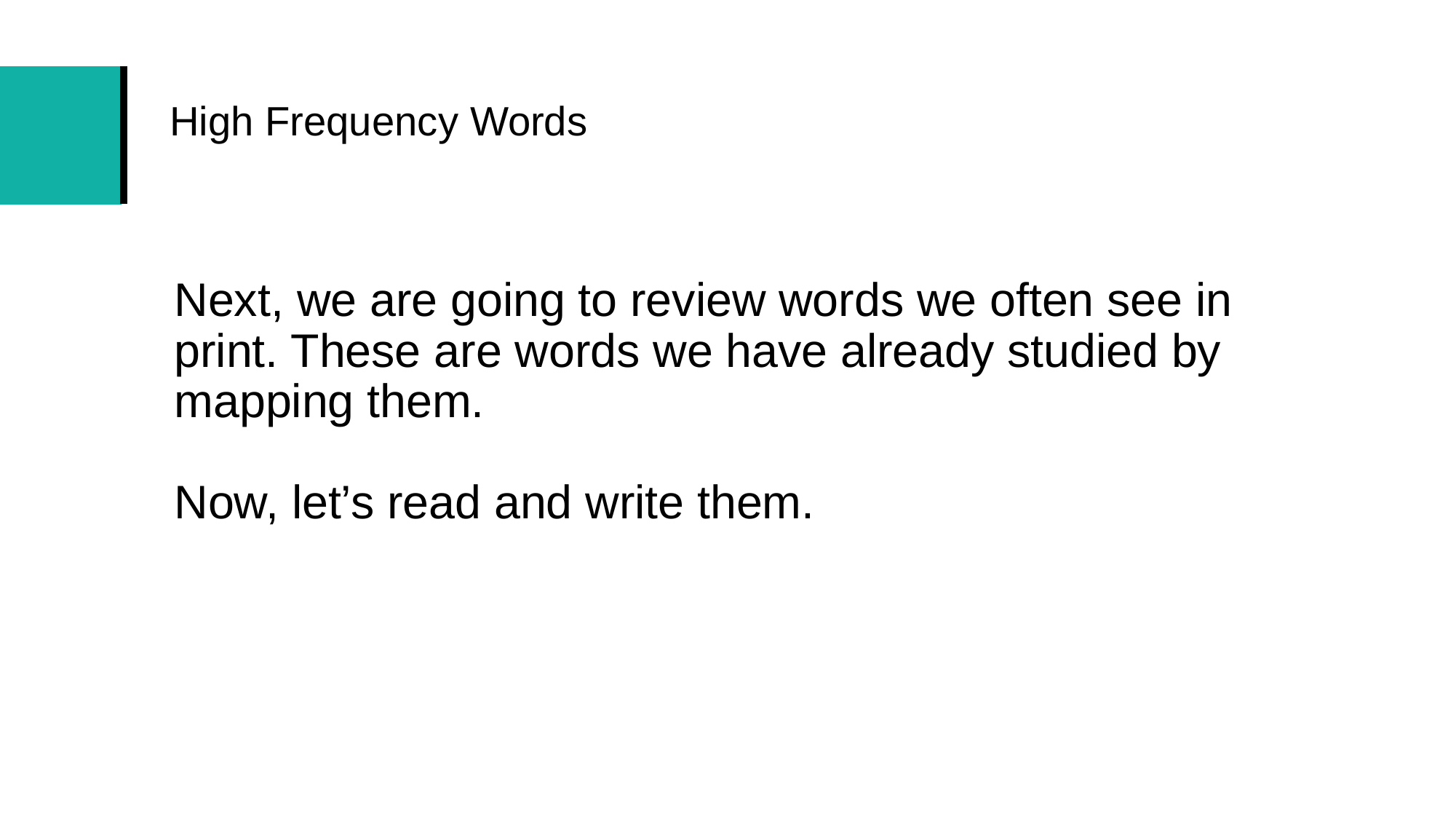

# High Frequency Words
Next, we are going to review words we often see in print. These are words we have already studied by mapping them.

Now, let’s read and write them.